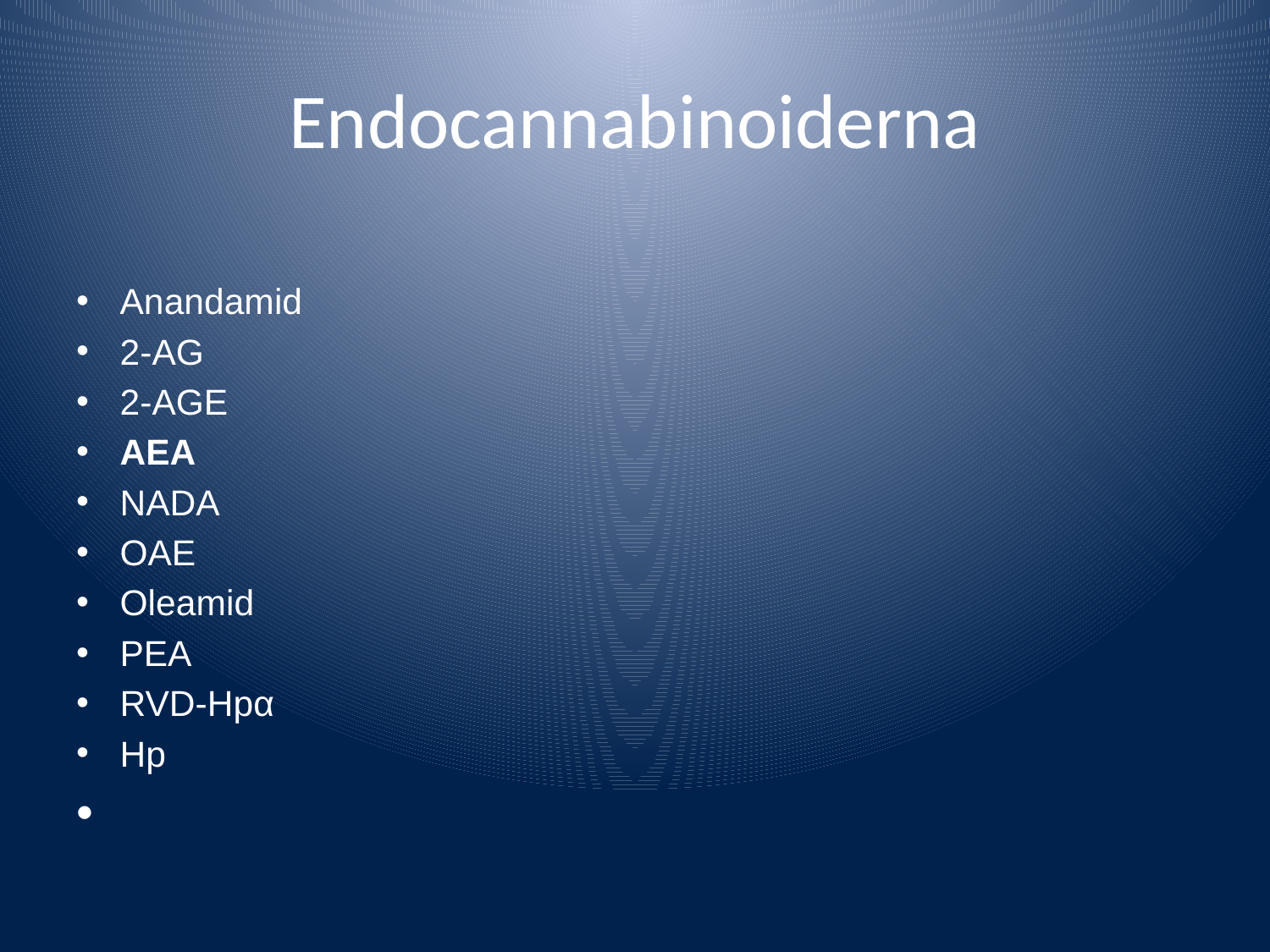

# Endocannabinoiderna

Anandamid
2-AG
2-AGE
AEA
NADA
OAE
Oleamid
PEA
RVD-Hpα
Hp